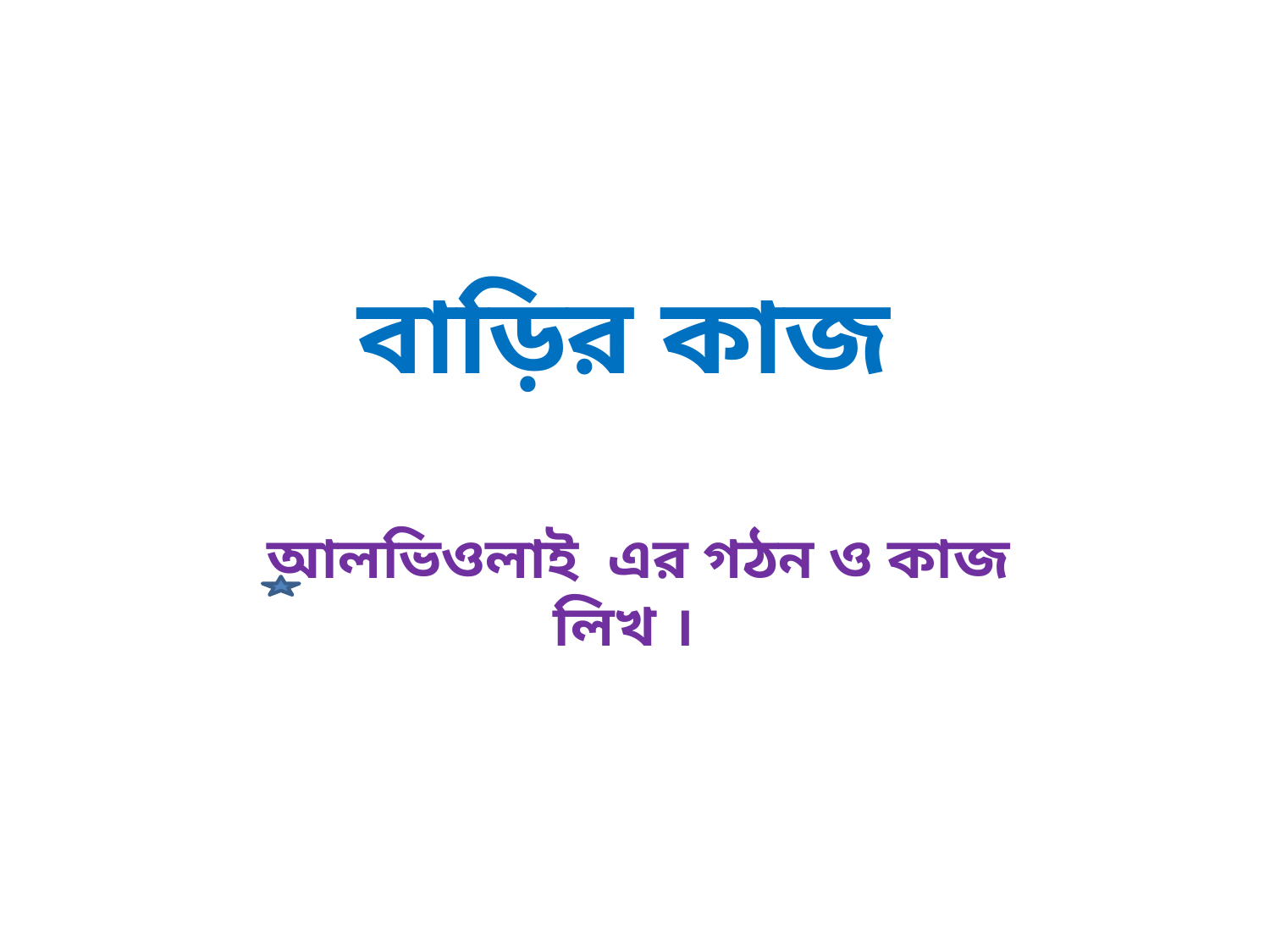

বাড়ির কাজ

  আলভিওলাই  এর গঠন ও কাজ লিখ ।